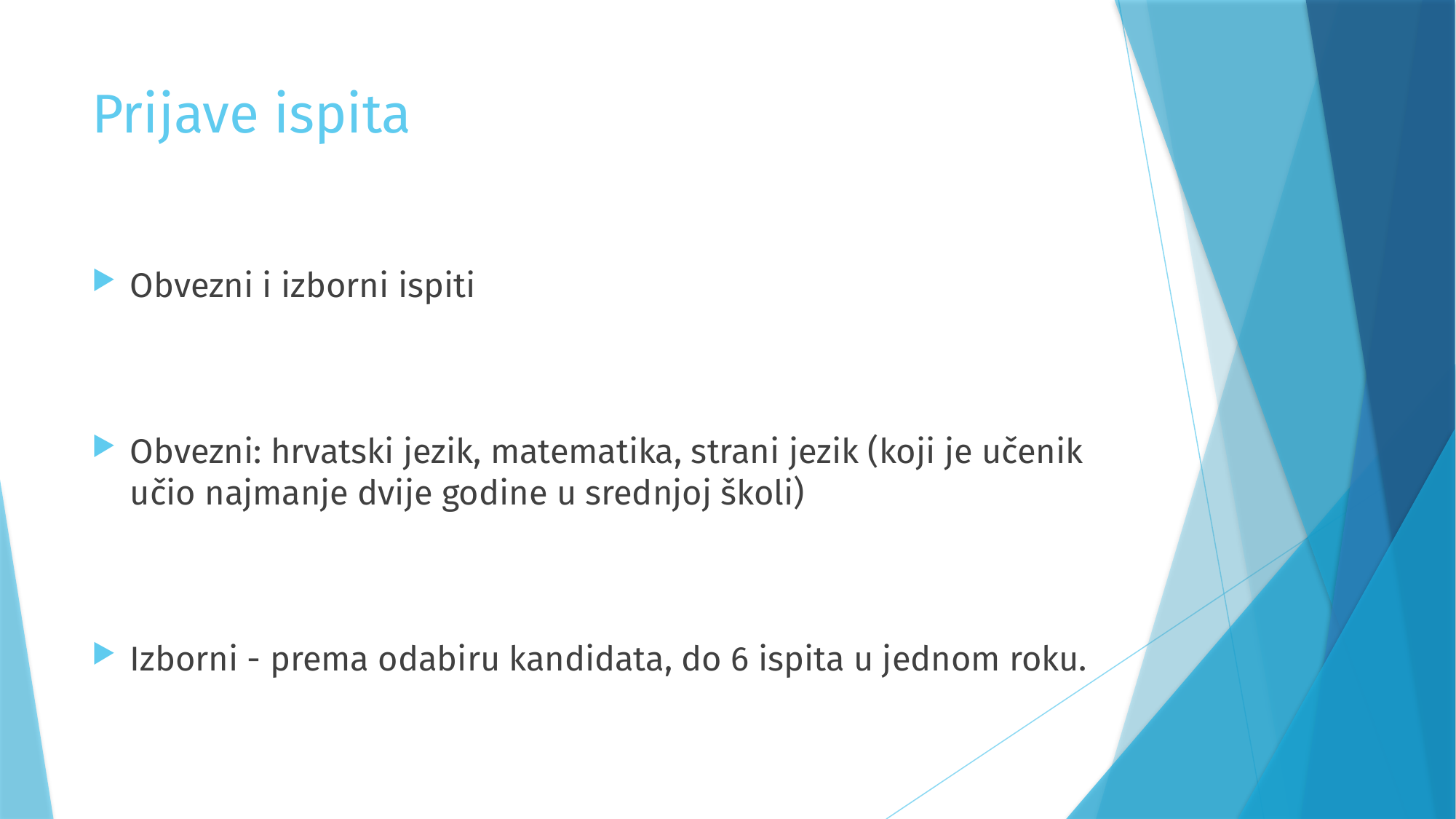

# Prijave ispita
Obvezni i izborni ispiti

Obvezni: hrvatski jezik, matematika, strani jezik (koji je učenik učio najmanje dvije godine u srednjoj školi)

Izborni - prema odabiru kandidata, do 6 ispita u jednom roku.